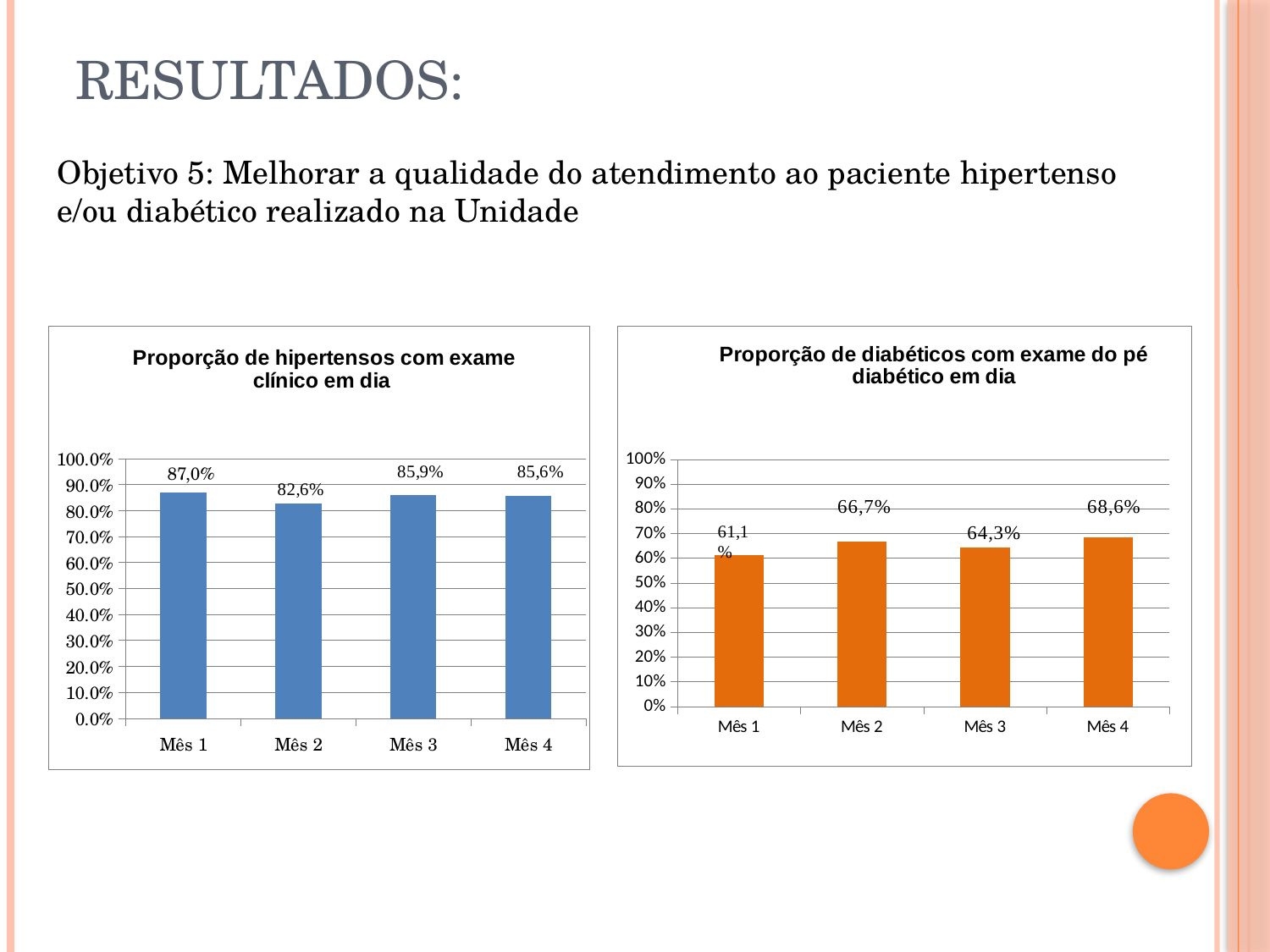

# RESULTADOS:
Objetivo 5: Melhorar a qualidade do atendimento ao paciente hipertenso e/ou diabético realizado na Unidade

### Chart: Proporção de hipertensos com exame clínico em dia

| Category | Proporção de hipertensos com a consulta de acordo com o protocolo em dia |
|---|---|
| Mês 1 | 0.8695652173913043 |
| Mês 2 | 0.8260869565217391 |
| Mês 3 | 0.8589743589743589 |
| Mês 4 | 0.8555555555555555 |

### Chart: Proporção de diabéticos com exame do pé diabético em dia

| Category | Proporção de diabéticos com  exame do pé diabético em dia |
|---|---|
| Mês 1 | 0.6111111111111112 |
| Mês 2 | 0.6666666666666666 |
| Mês 3 | 0.6428571428571429 |
| Mês 4 | 0.6857142857142857 |
87,0%